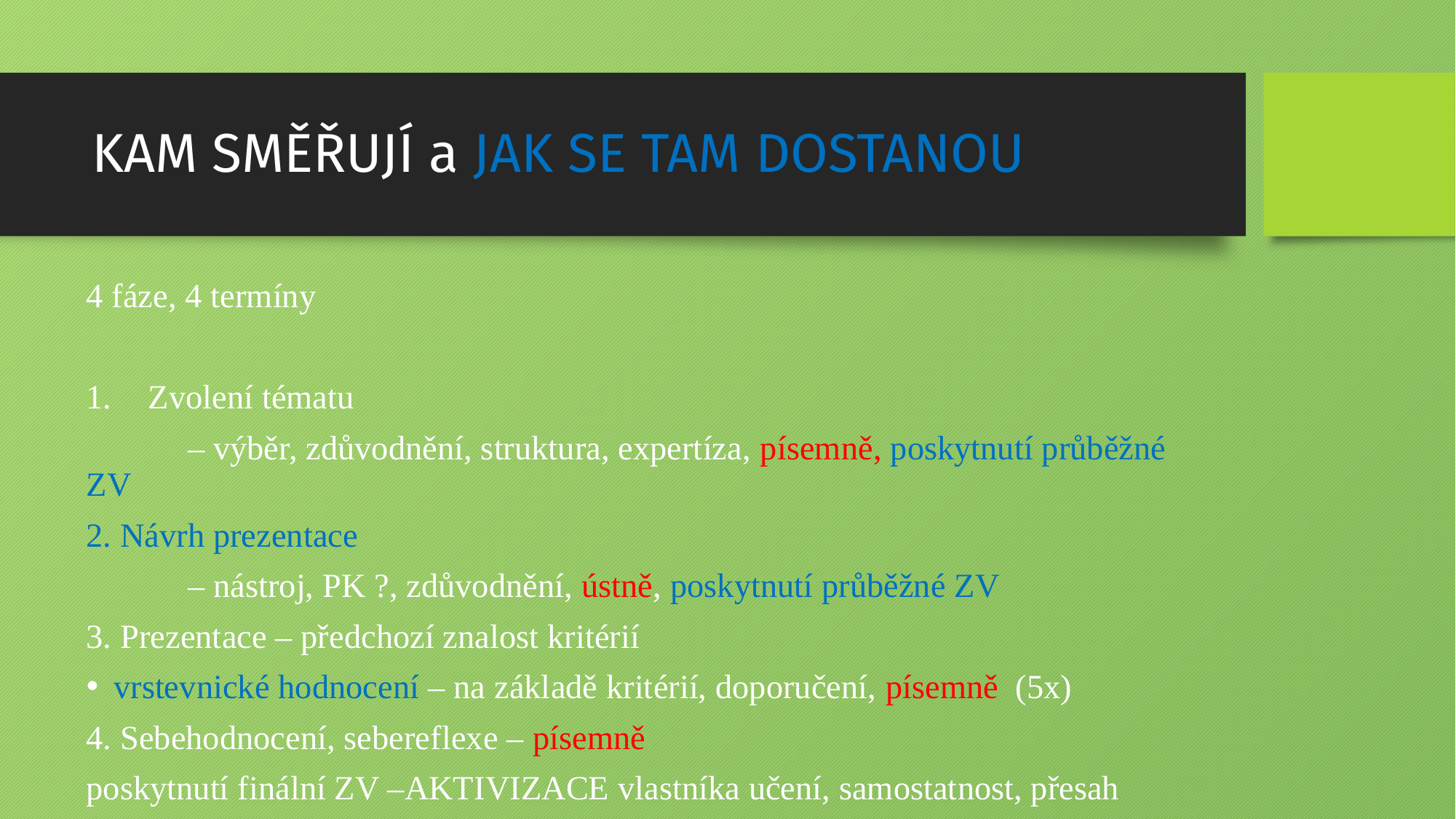

# KAM SMĚŘUJÍ a JAK SE TAM DOSTANOU
4 fáze, 4 termíny

Zvolení tématu
	– výběr, zdůvodnění, struktura, expertíza, písemně, poskytnutí průběžné ZV
2. Návrh prezentace
	– nástroj, PK ?, zdůvodnění, ústně, poskytnutí průběžné ZV
3. Prezentace – předchozí znalost kritérií
	vrstevnické hodnocení – na základě kritérií, doporučení, písemně  (5x)
4. Sebehodnocení, sebereflexe – písemně
poskytnutí finální ZV –AKTIVIZACE vlastníka učení, samostatnost, přesah